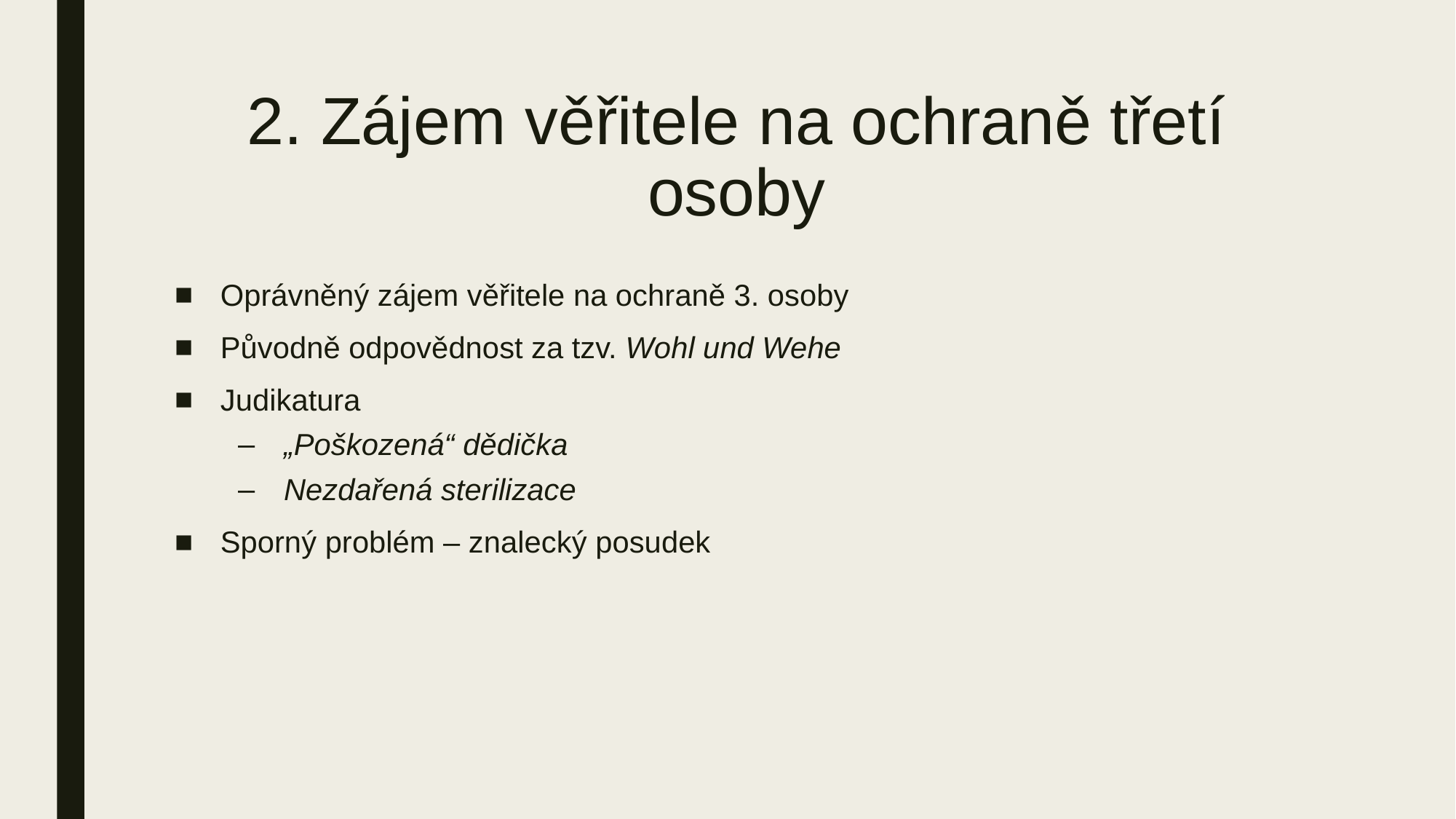

# 2. Zájem věřitele na ochraně třetí osoby
Oprávněný zájem věřitele na ochraně 3. osoby
Původně odpovědnost za tzv. Wohl und Wehe
Judikatura
„Poškozená“ dědička
Nezdařená sterilizace
Sporný problém – znalecký posudek